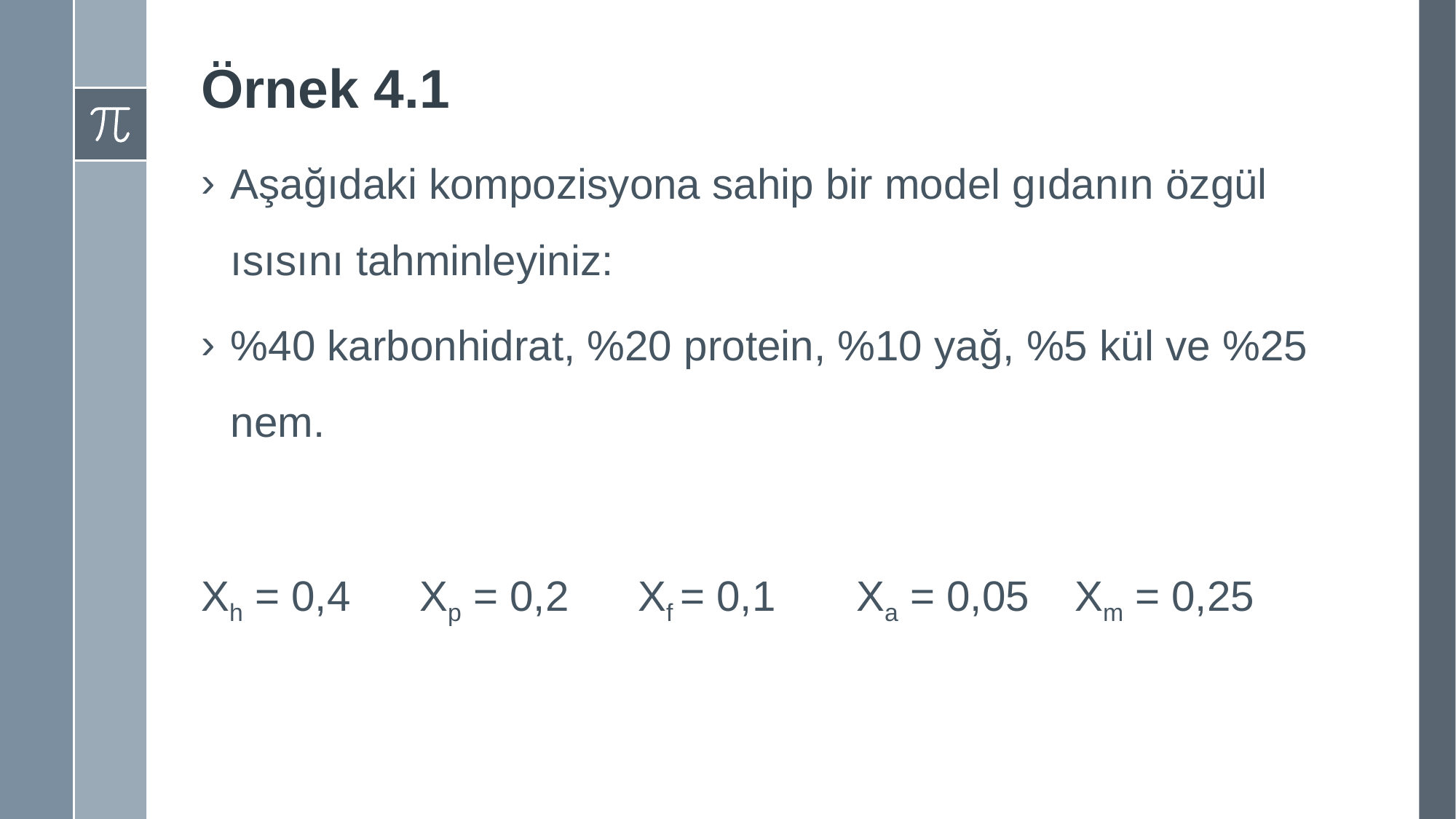

# Örnek 4.1
Aşağıdaki kompozisyona sahip bir model gıdanın özgül ısısını tahminleyiniz:
%40 karbonhidrat, %20 protein, %10 yağ, %5 kül ve %25 nem.

Xh = 0,4 	Xp = 0,2 	Xf = 0,1	Xa = 0,05 	Xm = 0,25